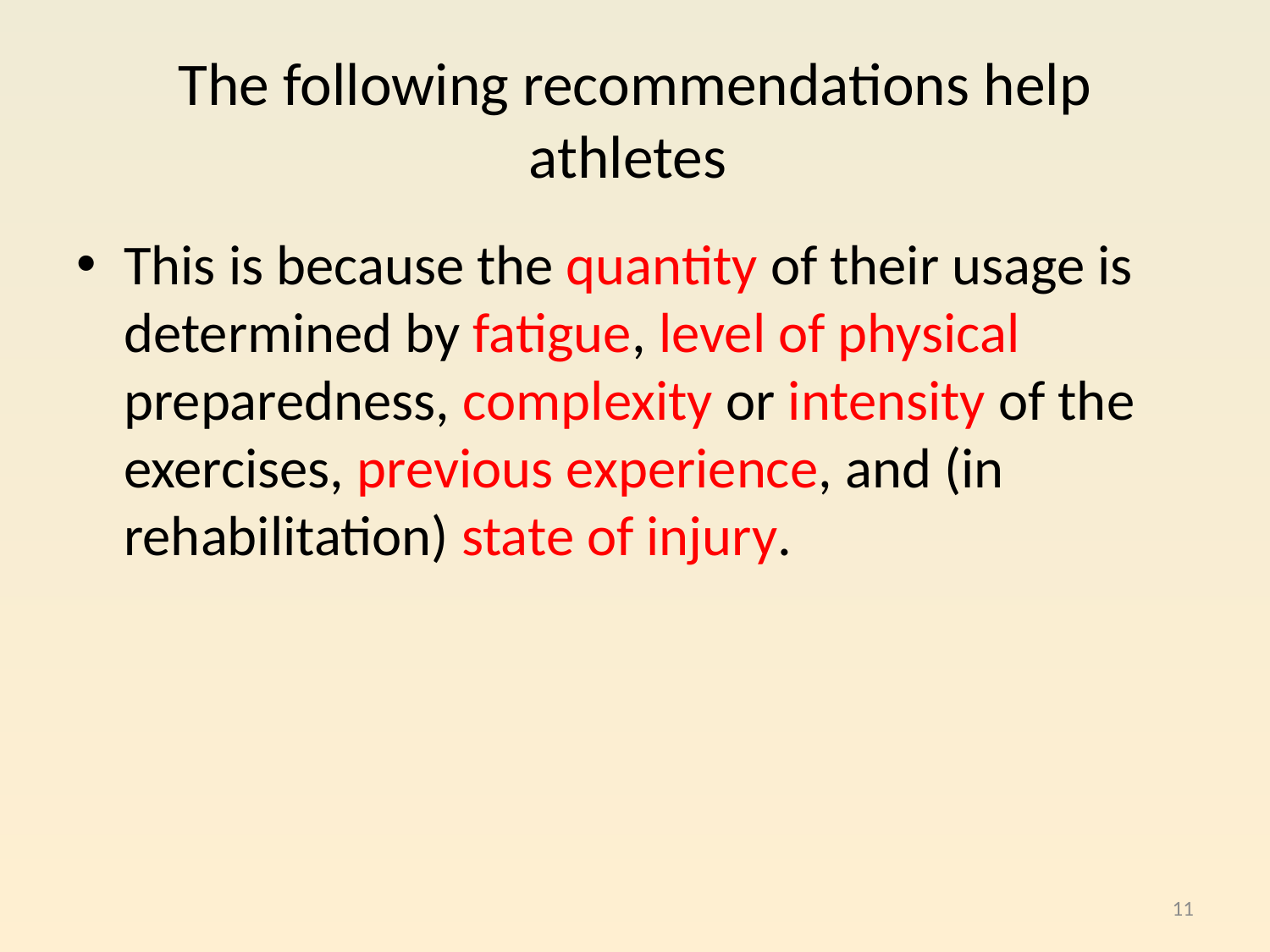

# The following recommendations help athletes
This is because the quantity of their usage is determined by fatigue, level of physical preparedness, complexity or intensity of the exercises, previous experience, and (in rehabilitation) state of injury.
11